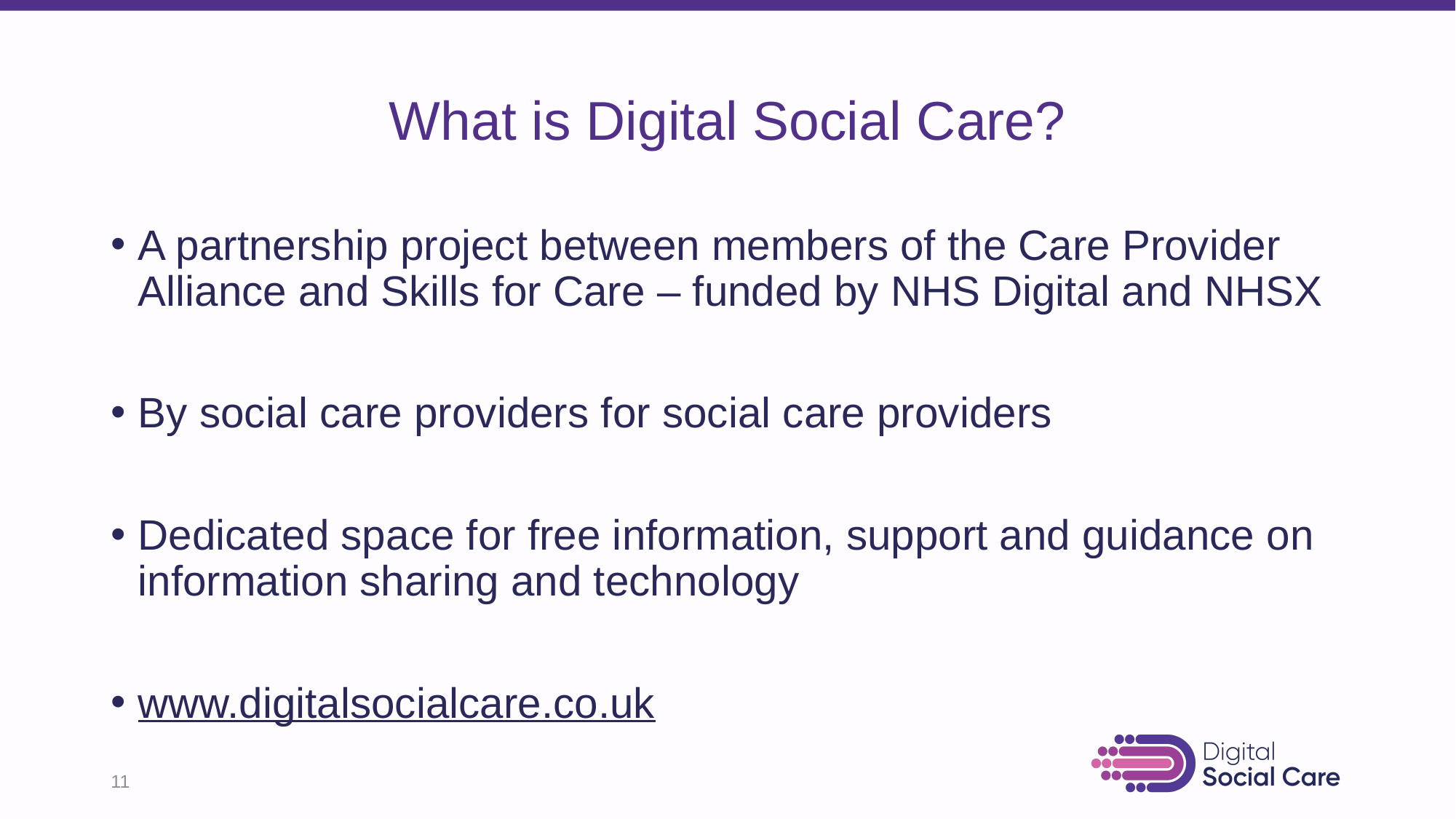

# What is Digital Social Care?
A partnership project between members of the Care Provider Alliance and Skills for Care – funded by NHS Digital and NHSX

By social care providers for social care providers

Dedicated space for free information, support and guidance on information sharing and technology

www.digitalsocialcare.co.uk